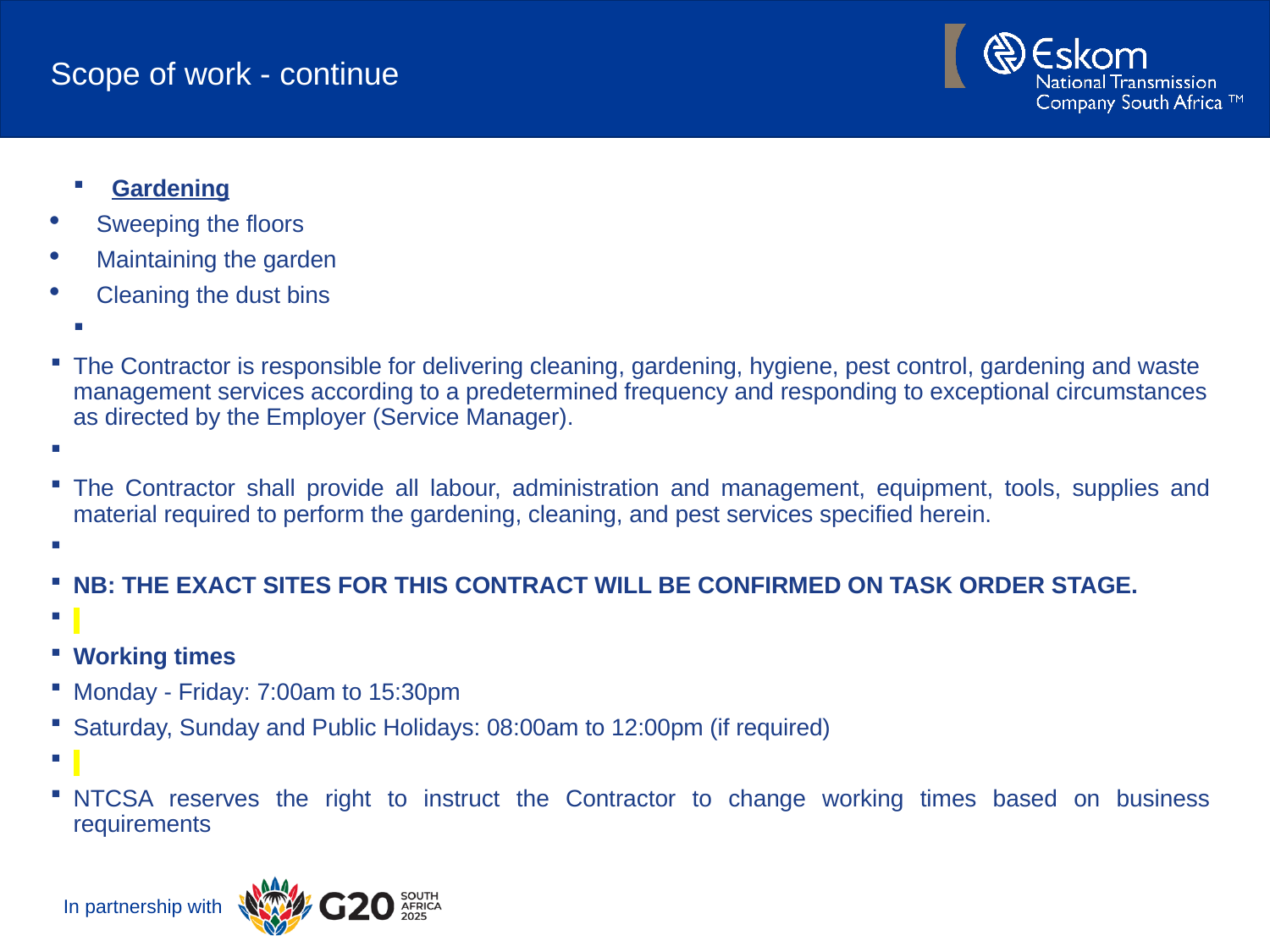

# Scope of work - continue
Gardening
Sweeping the floors
Maintaining the garden
Cleaning the dust bins

The Contractor is responsible for delivering cleaning, gardening, hygiene, pest control, gardening and waste management services according to a predetermined frequency and responding to exceptional circumstances as directed by the Employer (Service Manager).

The Contractor shall provide all labour, administration and management, equipment, tools, supplies and material required to perform the gardening, cleaning, and pest services specified herein.

NB: THE EXACT SITES FOR THIS CONTRACT WILL BE CONFIRMED ON TASK ORDER STAGE.

Working times
Monday - Friday: 7:00am to 15:30pm
Saturday, Sunday and Public Holidays: 08:00am to 12:00pm (if required)

NTCSA reserves the right to instruct the Contractor to change working times based on business requirements